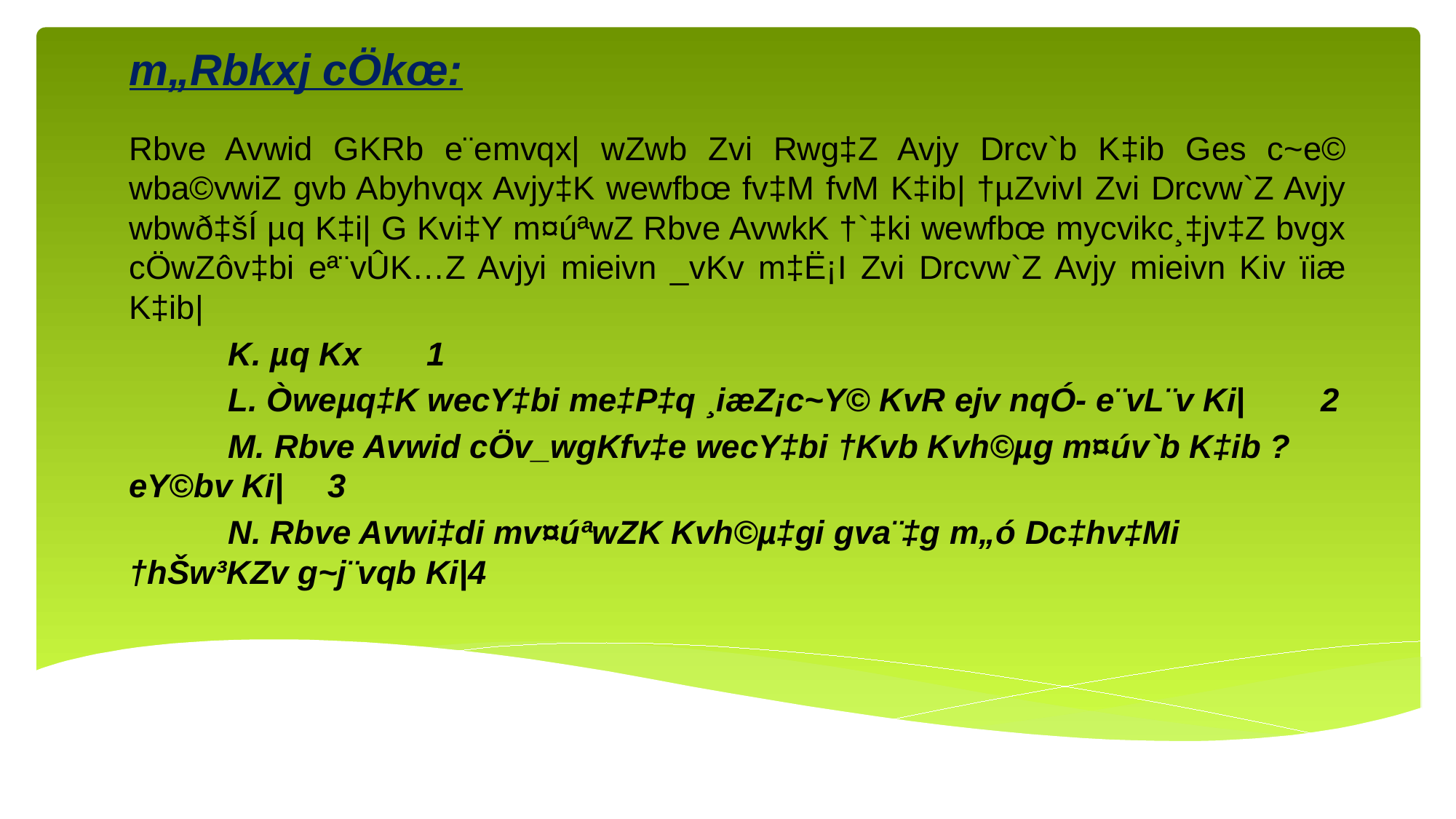

# m„Rbkxj cÖkœ:
Rbve Avwid GKRb e¨emvqx| wZwb Zvi Rwg‡Z Avjy Drcv`b K‡ib Ges c~e© wba©vwiZ gvb Abyhvqx Avjy‡K wewfbœ fv‡M fvM K‡ib| †µZvivI Zvi Drcvw`Z Avjy wbwð‡šÍ µq K‡i| G Kvi‡Y m¤úªwZ Rbve AvwkK †`‡ki wewfbœ mycvikc¸‡jv‡Z bvgx cÖwZôv‡bi eª¨vÛK…Z Avjyi mieivn _vKv m‡Ë¡I Zvi Drcvw`Z Avjy mieivn Kiv ïiæ K‡ib|
	K. µq Kx 								1
	L. Òweµq‡K wecY‡bi me‡P‡q ¸iæZ¡c~Y© KvR ejv nqÓ- e¨vL¨v Ki|		2
	M. Rbve Avwid cÖv_wgKfv‡e wecY‡bi †Kvb Kvh©µg m¤úv`b K‡ib ? eY©bv Ki|	3
	N. Rbve Avwi‡di mv¤úªwZK Kvh©µ‡gi gva¨‡g m„ó Dc‡hv‡Mi †hŠw³KZv g~j¨vqb Ki|4